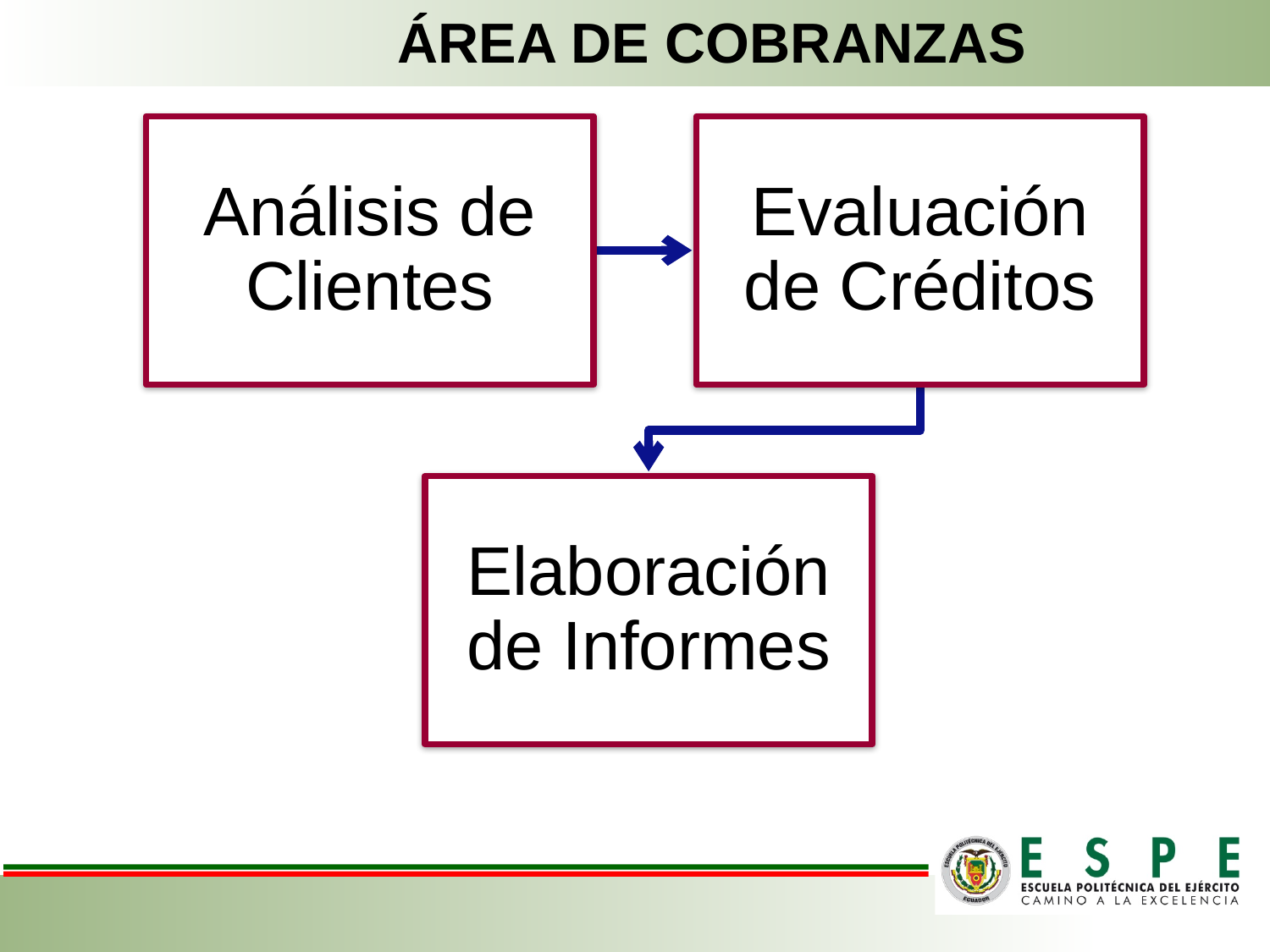

ÁREA DE COBRANZAS

Análisis de Clientes

Evaluación de Créditos
Elaboración de Informes